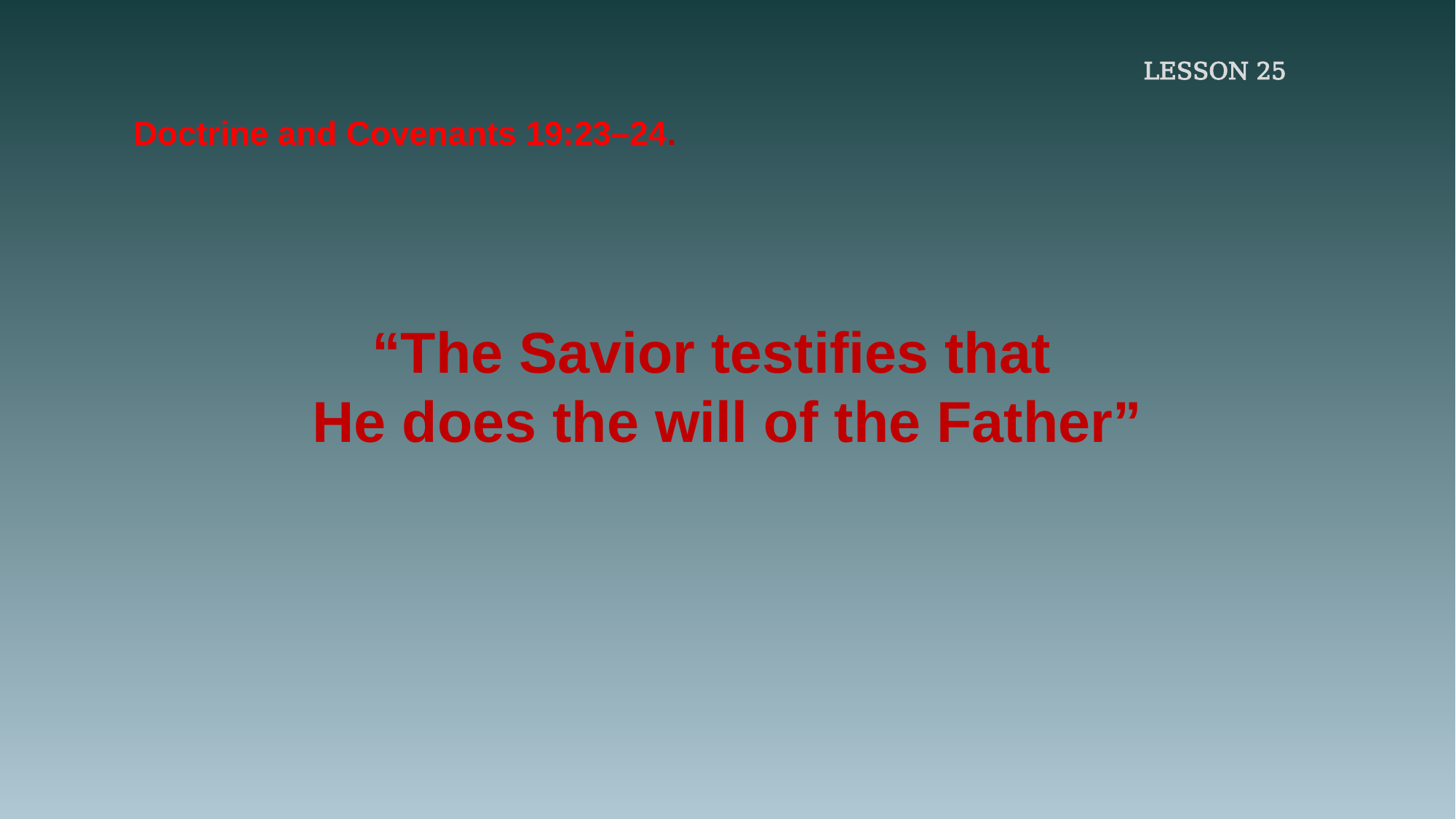

LESSON 25
Doctrine and Covenants 19:23–24.
“The Savior testifies that
He does the will of the Father”